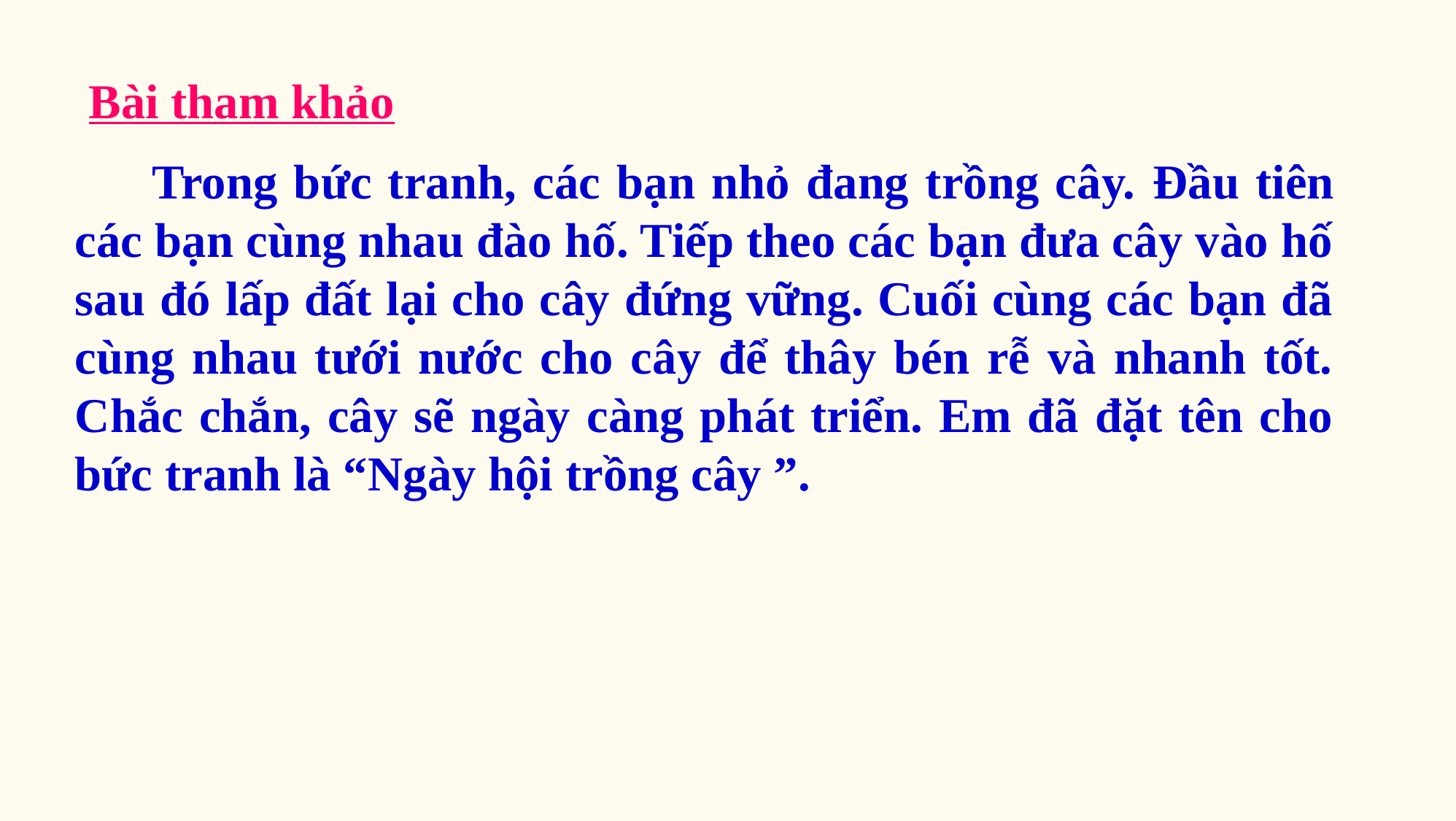

Bài tham khảo
Trong bức tranh, các bạn nhỏ đang trồng cây. Đầu tiên các bạn cùng nhau đào hố. Tiếp theo các bạn đưa cây vào hố sau đó lấp đất lại cho cây đứng vững. Cuối cùng các bạn đã cùng nhau tưới nước cho cây để thây bén rễ và nhanh tốt. Chắc chắn, cây sẽ ngày càng phát triển. Em đã đặt tên cho bức tranh là “Ngày hội trồng cây ”.